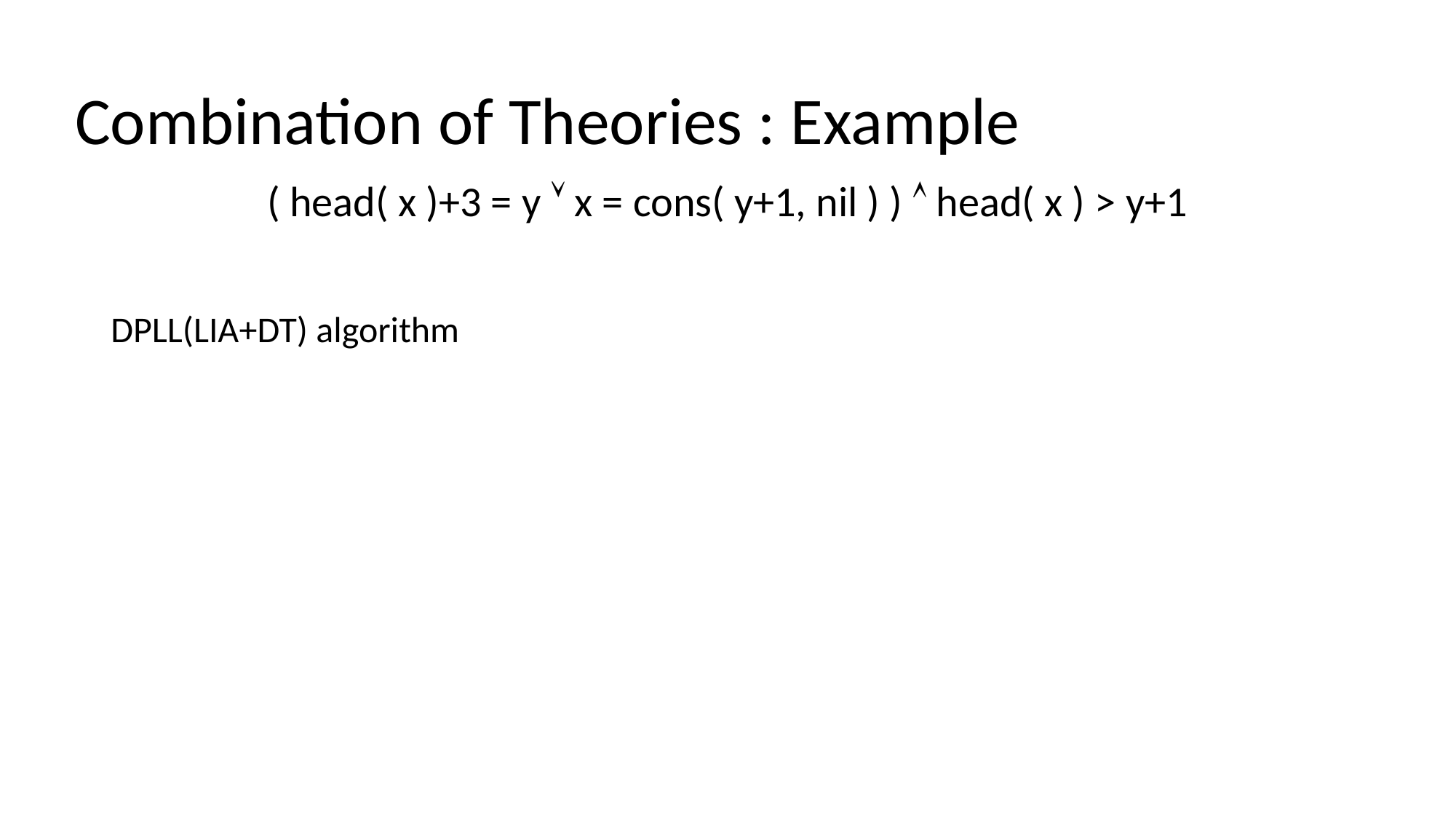

# Combination of Theories : Example
( head( x )+3 = y ∨ x = cons( y+1, nil ) ) ∧ head( x ) > y+1

DPLL(LIA+DT) algorithm